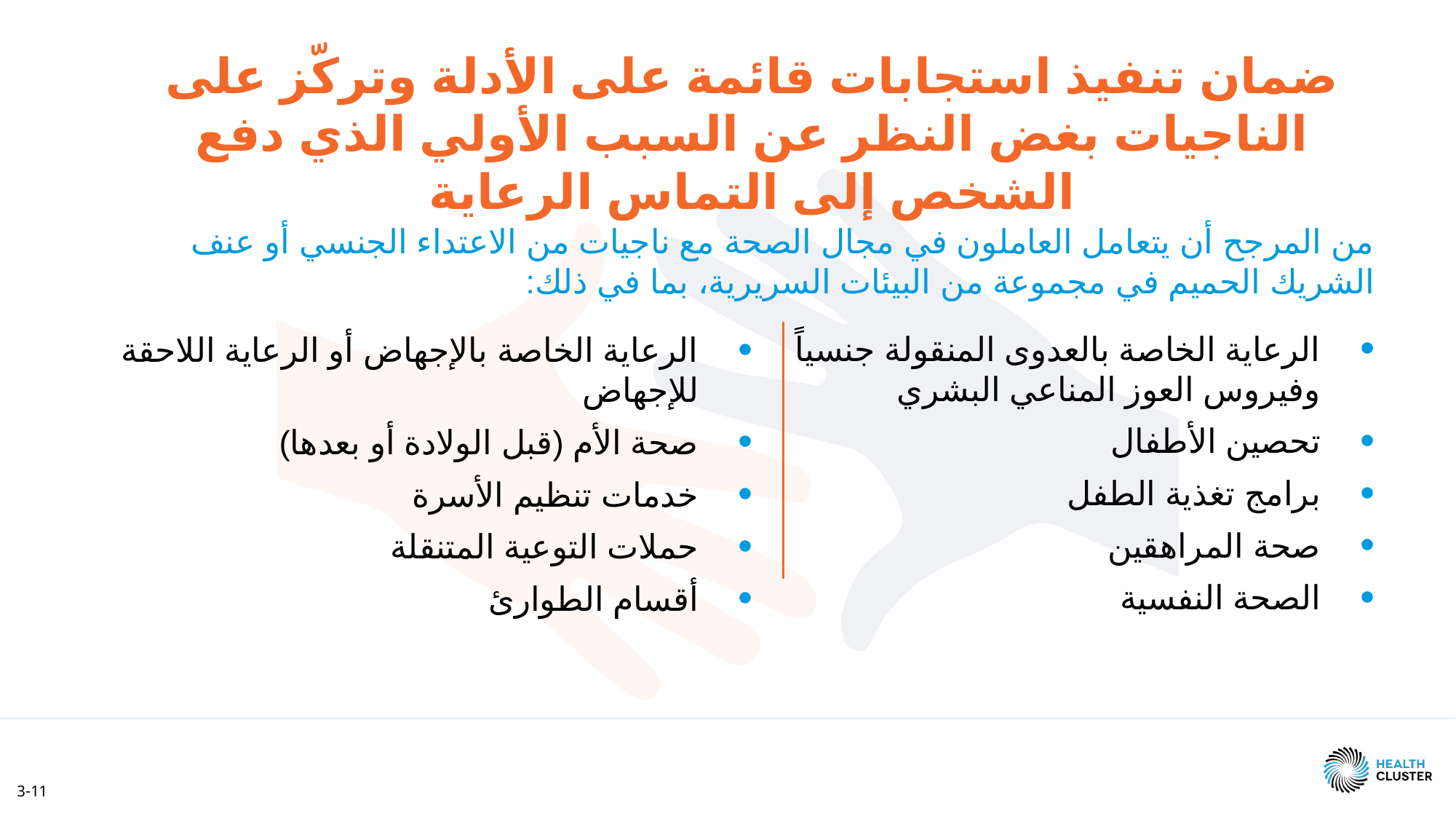

ضمان تنفيذ استجابات قائمة على الأدلة وتركّز على الناجيات بغض النظر عن السبب الأولي الذي دفع الشخص إلى التماس الرعاية

من المرجح أن يتعامل العاملون في مجال الصحة مع ناجيات من الاعتداء الجنسي أو عنف الشريك الحميم في مجموعة من البيئات السريرية، بما في ذلك:
الرعاية الخاصة بالعدوى المنقولة جنسياً
وفيروس العوز المناعي البشري
تحصين الأطفال
برامج تغذية الطفل
صحة المراهقين
الصحة النفسية
الرعاية الخاصة بالإجهاض أو الرعاية اللاحقة للإجهاض
صحة الأم (قبل الولادة أو بعدها)
خدمات تنظيم الأسرة
حملات التوعية المتنقلة
أقسام الطوارئ
3-11